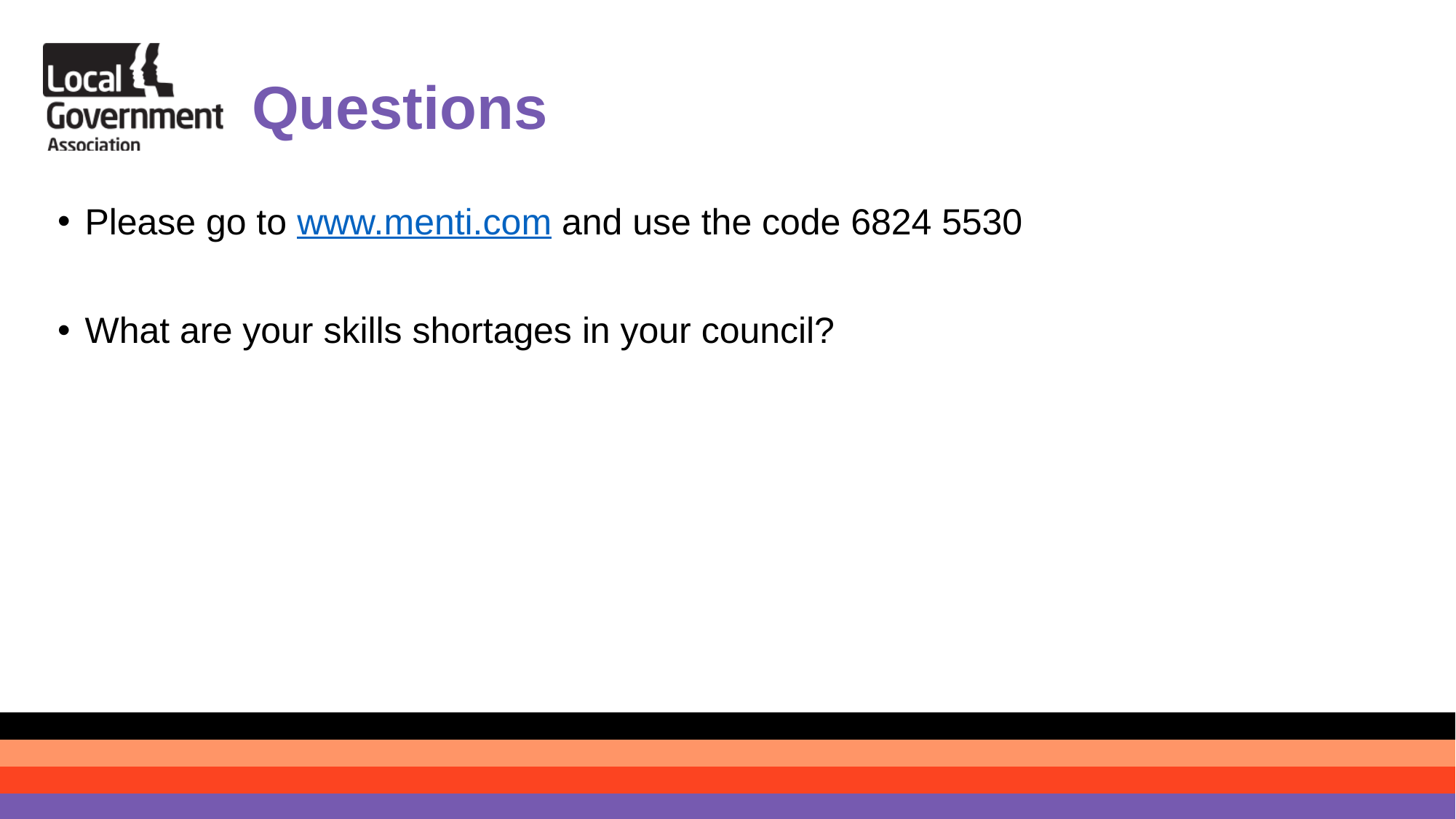

# Questions
Please go to www.menti.com and use the code 6824 5530

What are your skills shortages in your council?